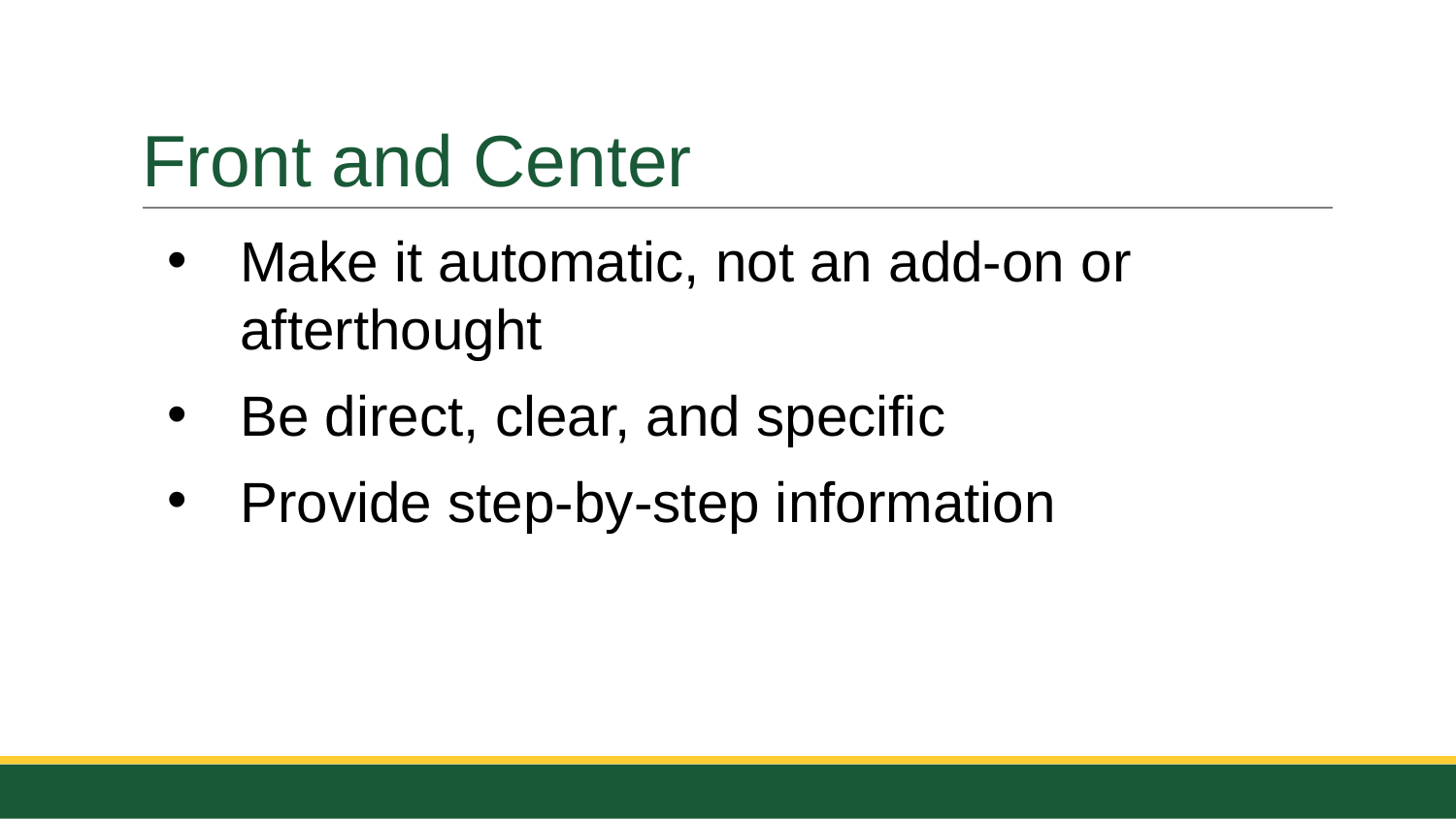

# Front and Center
Make it automatic, not an add-on or afterthought
Be direct, clear, and specific
Provide step-by-step information